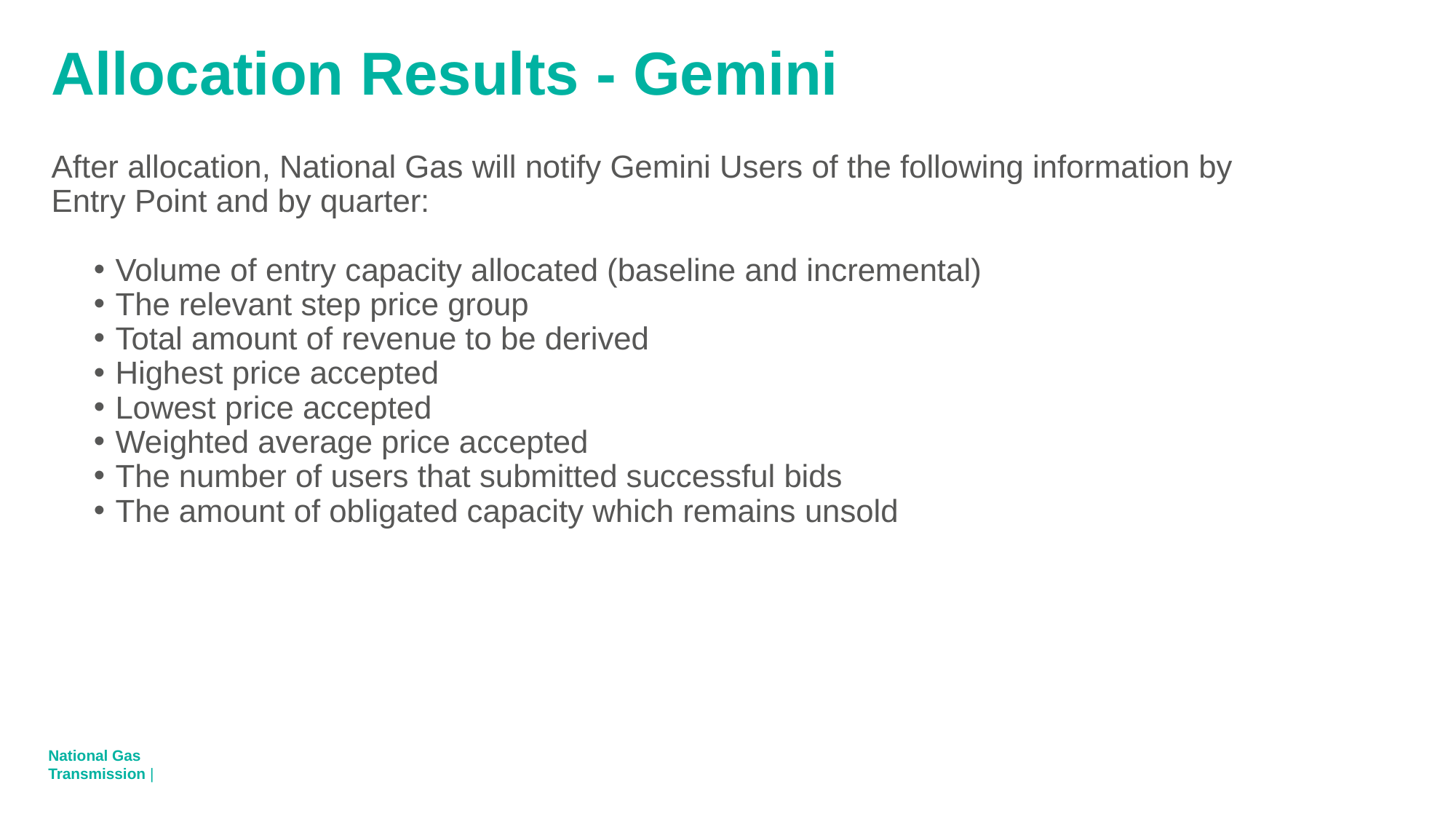

# Allocation Results - Gemini
After allocation, National Gas will notify Gemini Users of the following information by Entry Point and by quarter:

Volume of entry capacity allocated (baseline and incremental)
The relevant step price group
Total amount of revenue to be derived
Highest price accepted
Lowest price accepted
Weighted average price accepted
The number of users that submitted successful bids
The amount of obligated capacity which remains unsold